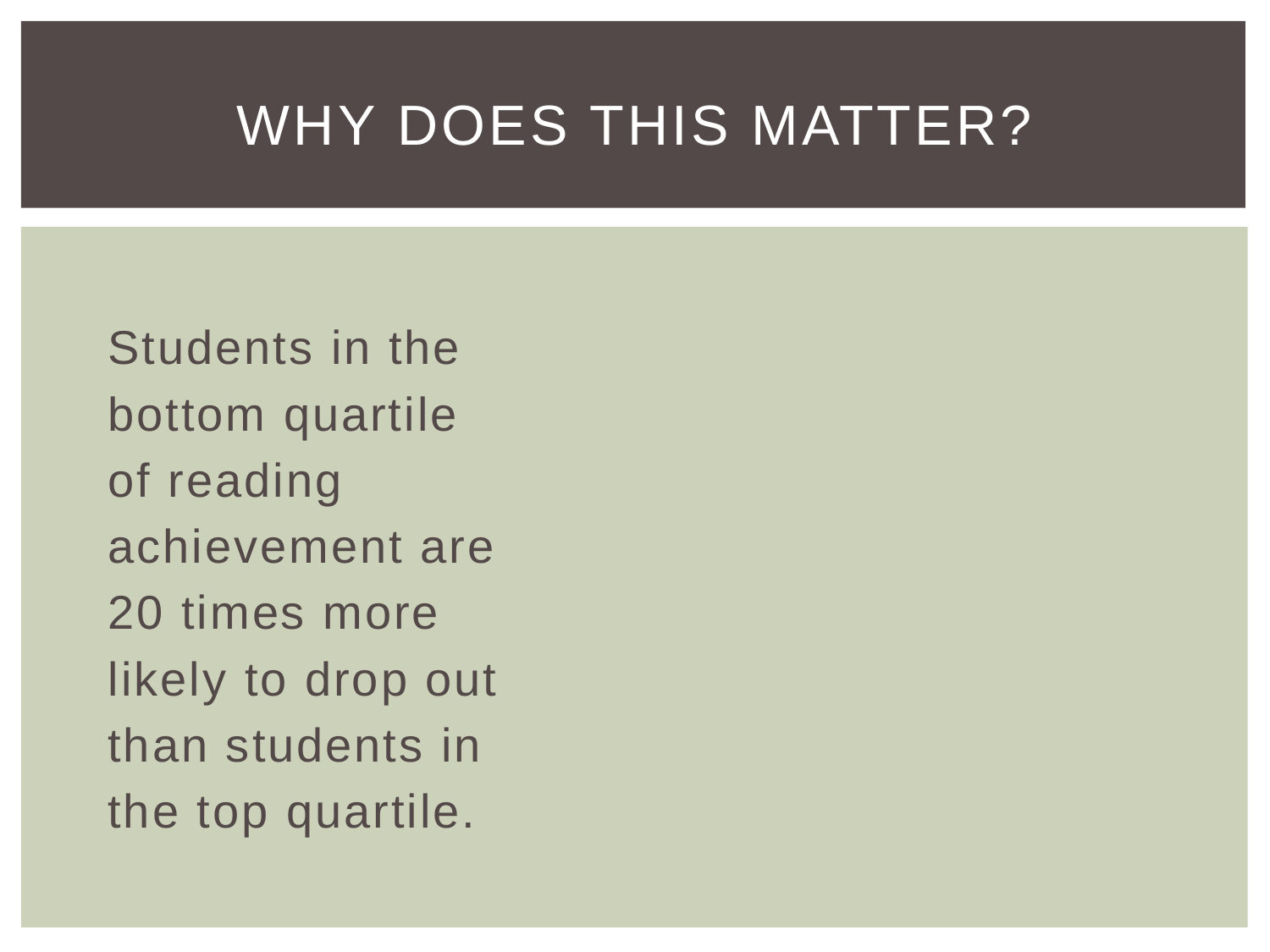

# Why Does this Matter?
Students in the
bottom quartile
of reading
achievement are
20 times more
likely to drop out
than students in
the top quartile.